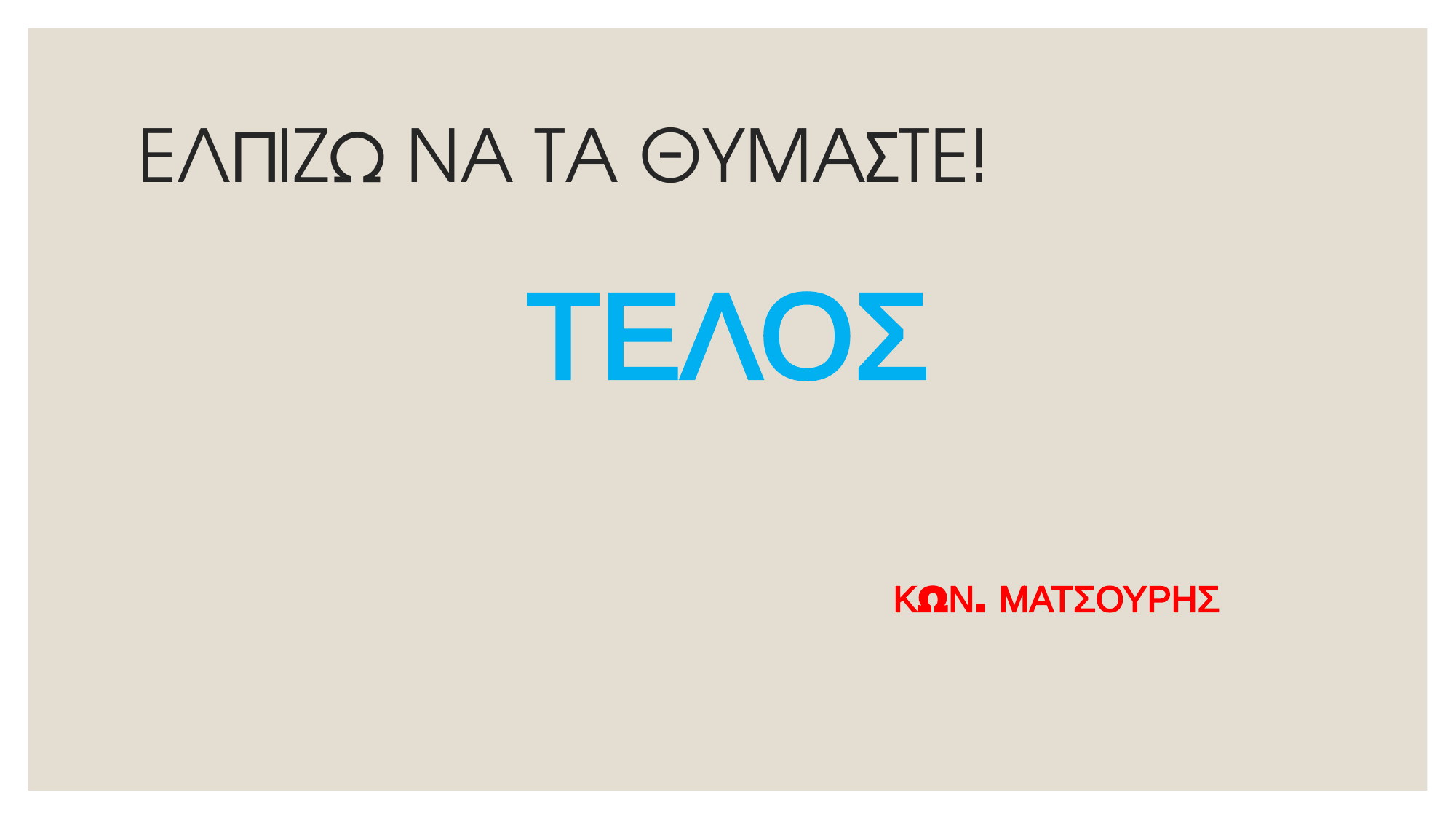

# ΕΛΠΙΖΩ ΝΑ ΤΑ ΘΥΜΑΣΤΕ!
ΤΕΛΟΣ

                                                      ΚΩΝ. ΜΑΤΣΟΥΡΗΣ